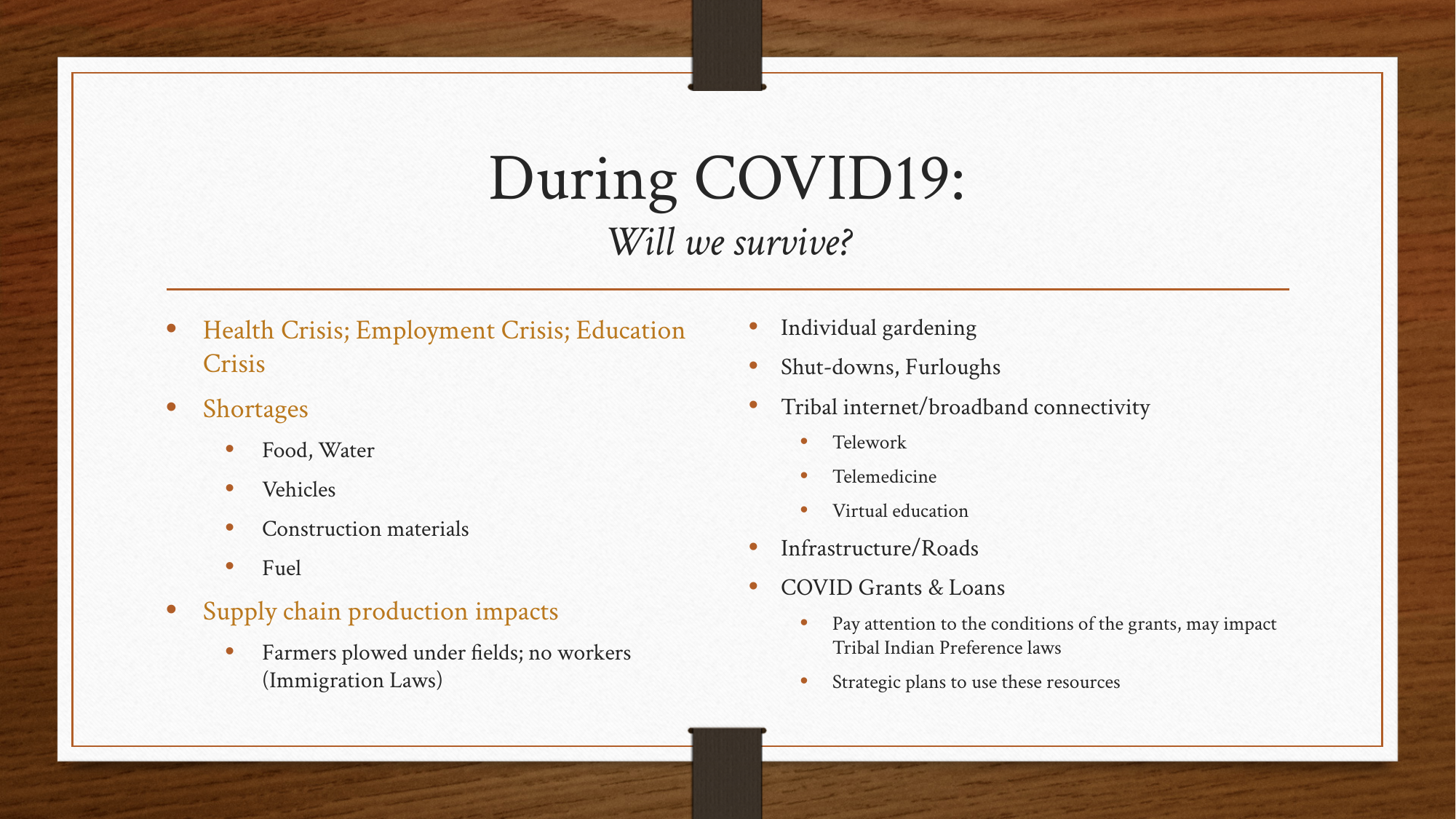

# During COVID19: Will we survive?
Health Crisis; Employment Crisis; Education Crisis
Shortages
Food, Water
Vehicles
Construction materials
Fuel
Supply chain production impacts
Farmers plowed under fields; no workers (Immigration Laws)
Individual gardening
Shut-downs, Furloughs
Tribal internet/broadband connectivity
Telework
Telemedicine
Virtual education
Infrastructure/Roads
COVID Grants & Loans
Pay attention to the conditions of the grants, may impact Tribal Indian Preference laws
Strategic plans to use these resources